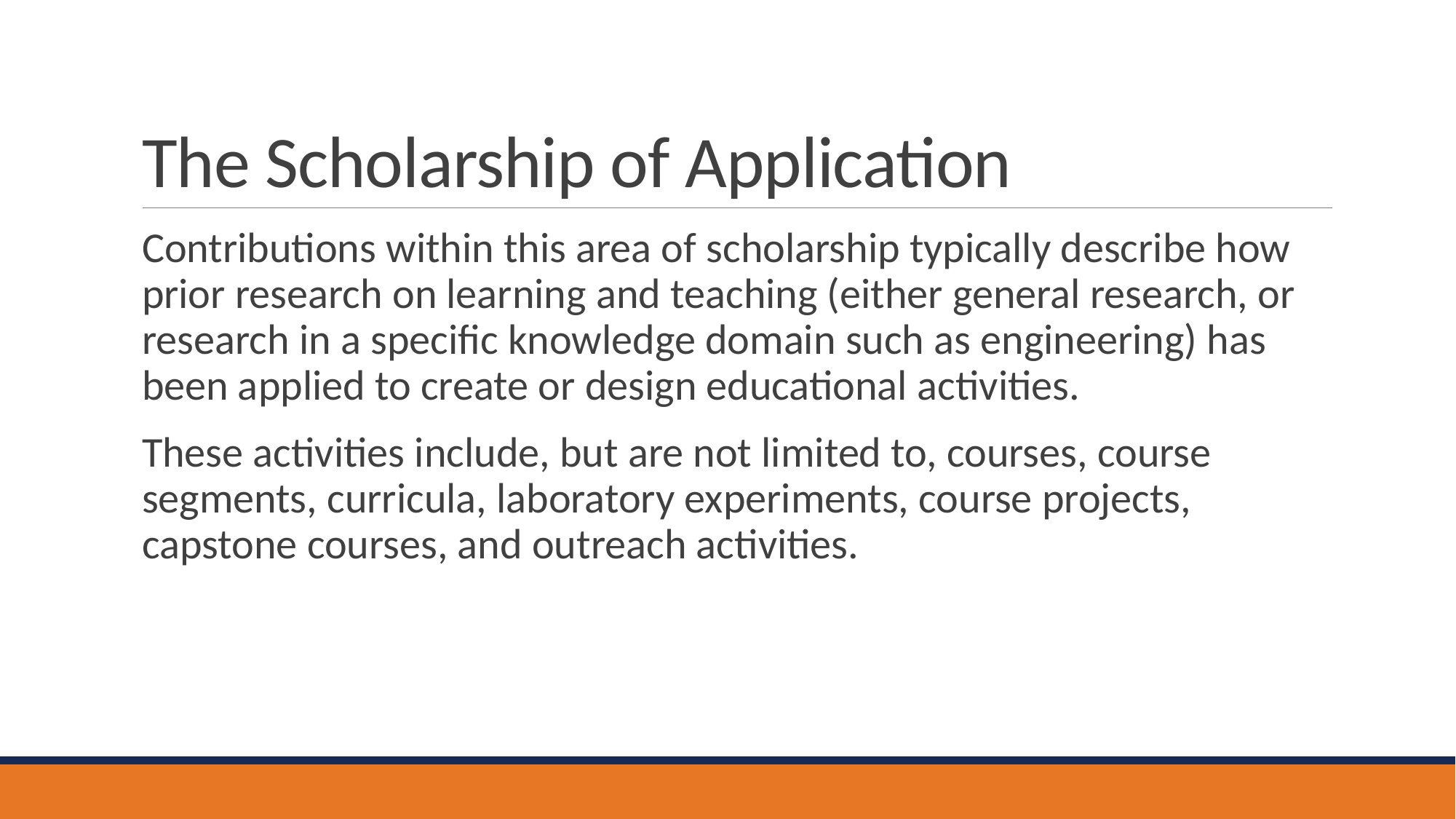

# The Scholarship of Application
Contributions within this area of scholarship typically describe how prior research on learning and teaching (either general research, or research in a specific knowledge domain such as engineering) has been applied to create or design educational activities.
These activities include, but are not limited to, courses, course segments, curricula, laboratory experiments, course projects, capstone courses, and outreach activities.